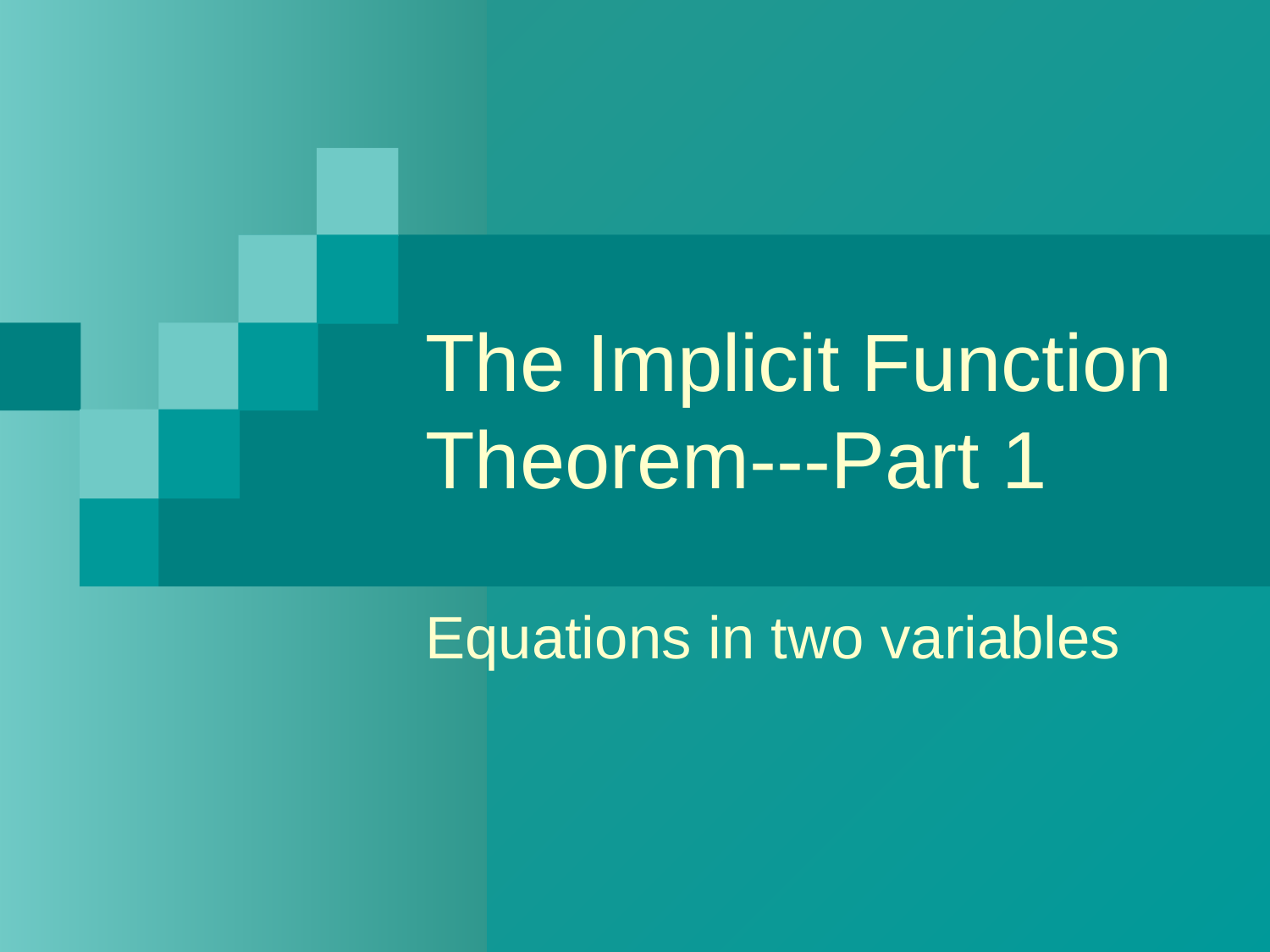

# The Implicit Function Theorem---Part 1
Equations in two variables